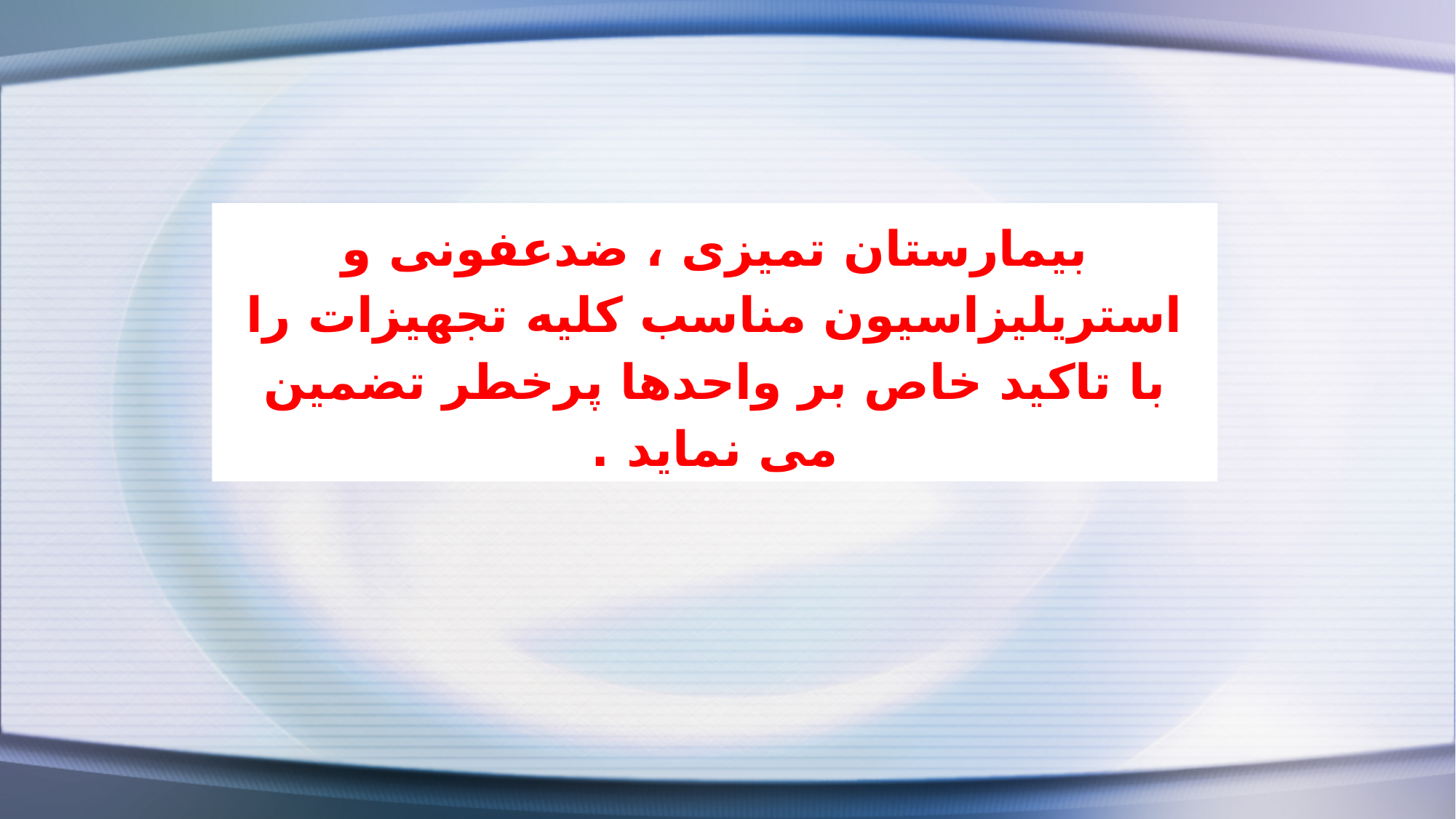

بیمارستان تمیزی ، ضدعفونی و استریلیزاسیون مناسب کلیه تجهیزات را با تاکید خاص بر واحدها پرخطر تضمین می نماید .